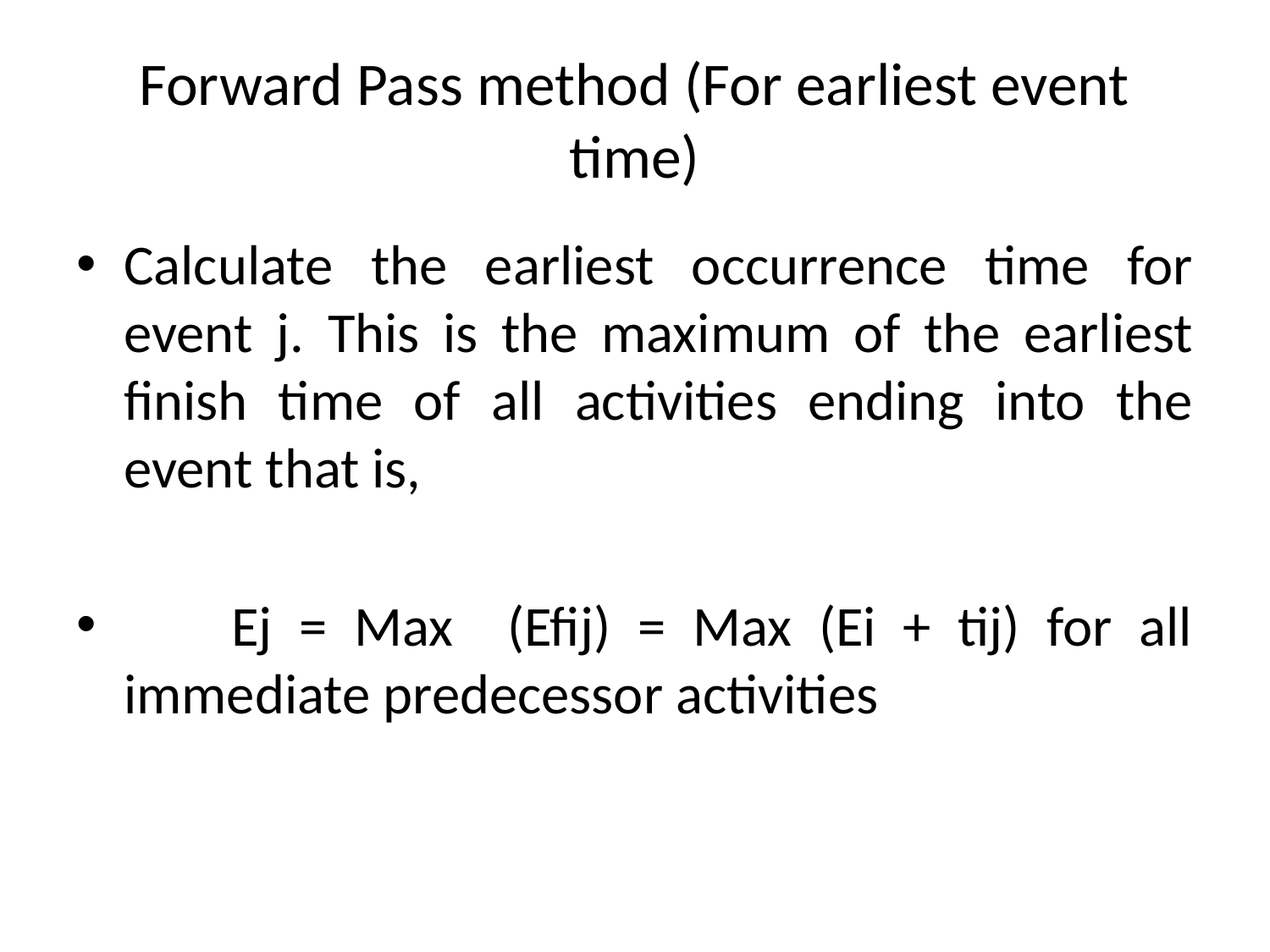

# Forward Pass method (For earliest event time)
Calculate the earliest occurrence time for event j. This is the maximum of the earliest finish time of all activities ending into the event that is,

    Ej = Max  (Efij) = Max (Ei + tij) for all immediate predecessor activities